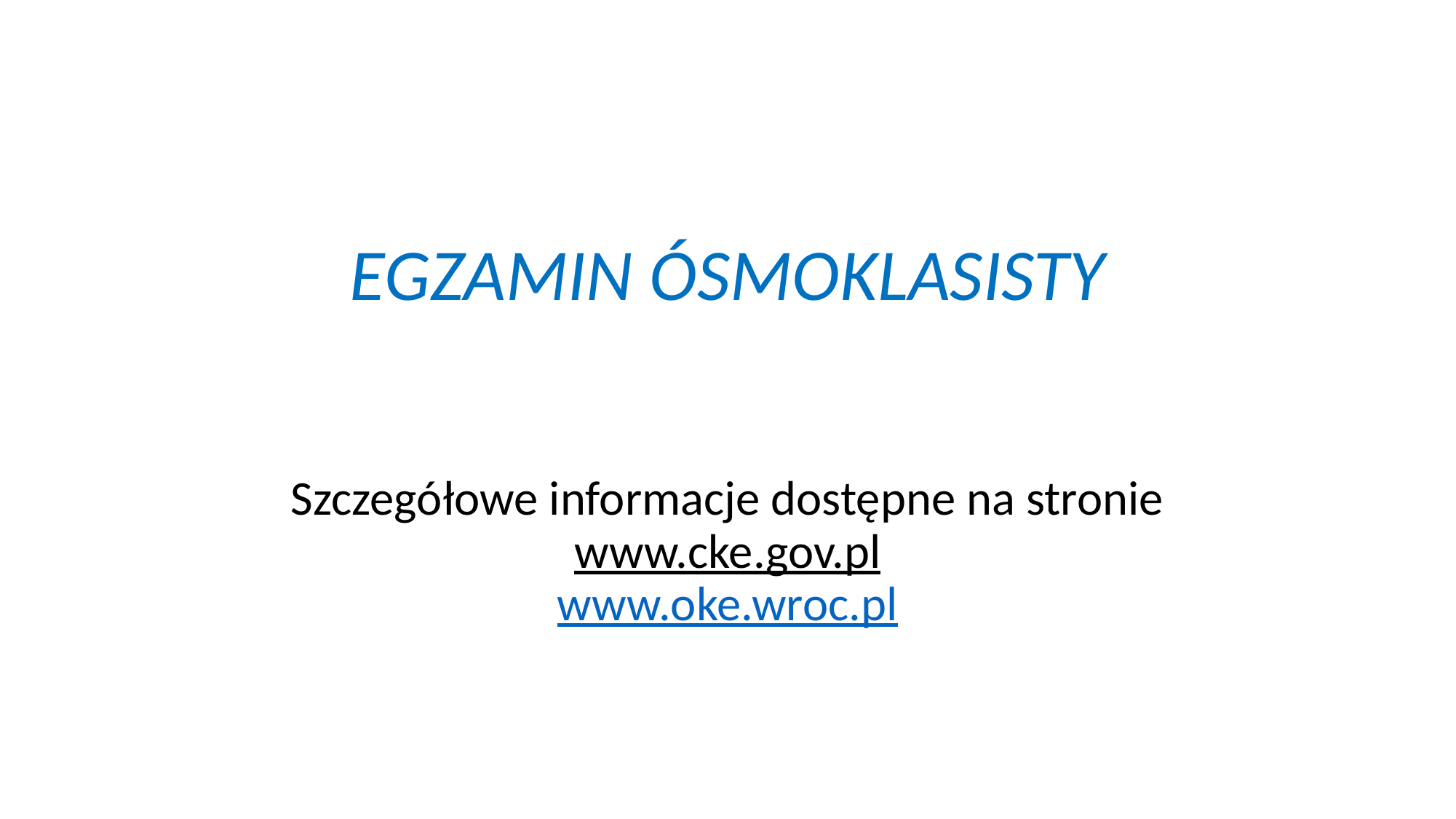

# EGZAMIN ÓSMOKLASISTY Szczegółowe informacje dostępne na stronie www.cke.gov.pl www.oke.wroc.pl